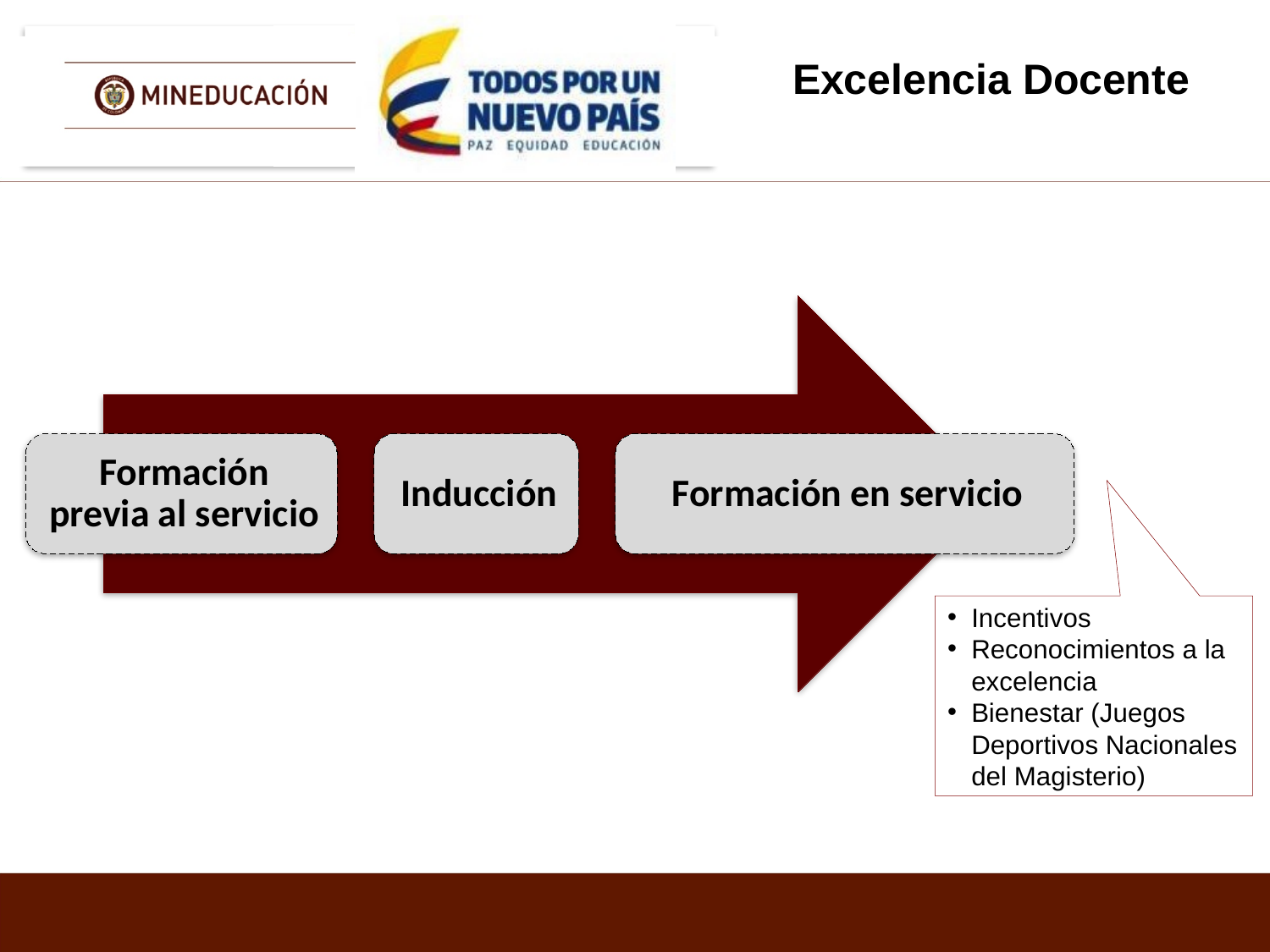

Excelencia Docente
Formación previa al servicio
Inducción
Formación en servicio

Incentivos
Reconocimientos a la excelencia
Bienestar (Juegos Deportivos Nacionales del Magisterio)